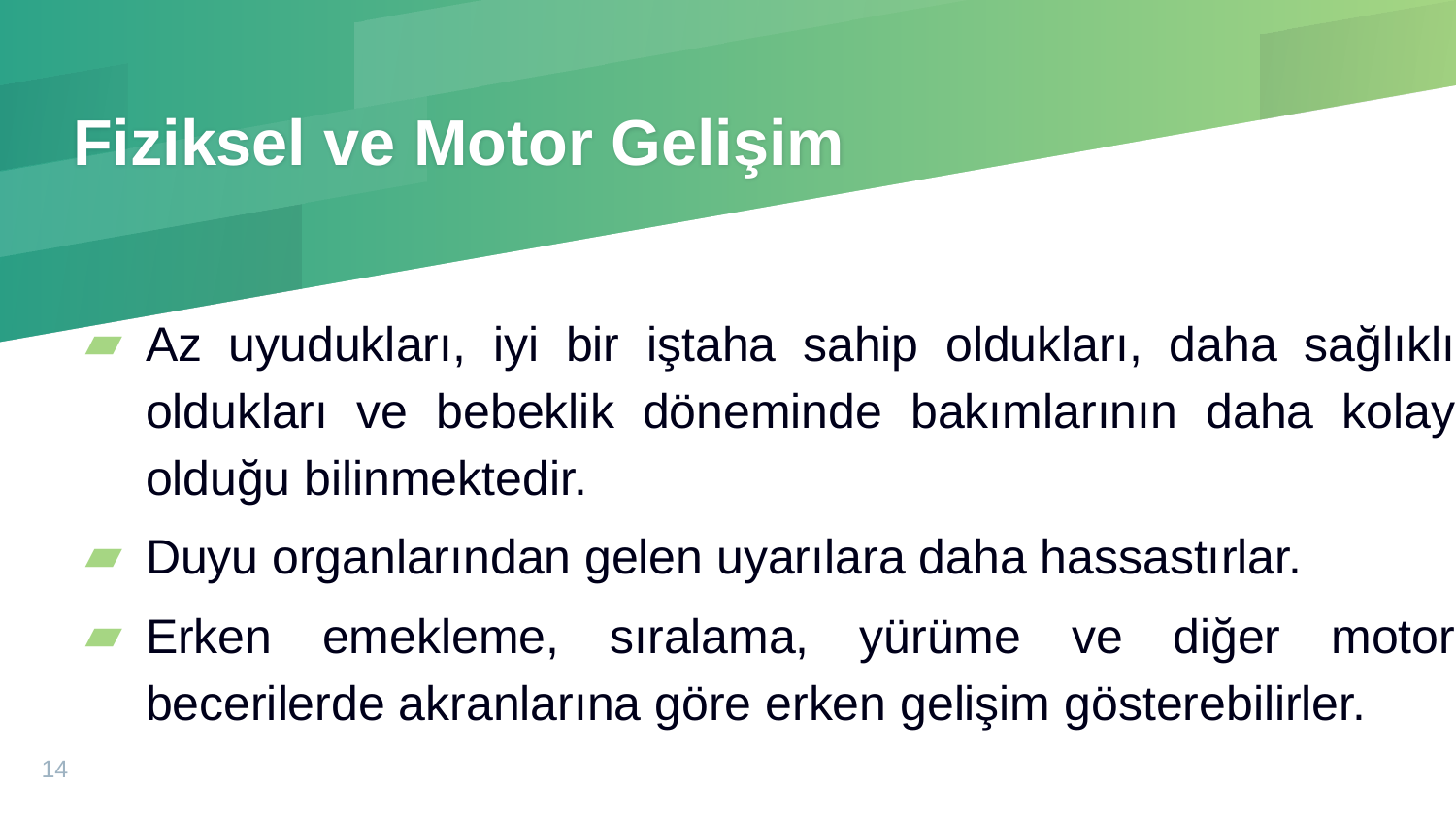

# Fiziksel ve Motor Gelişim
Az uyudukları, iyi bir iştaha sahip oldukları, daha sağlıklı oldukları ve bebeklik döneminde bakımlarının daha kolay olduğu bilinmektedir.
Duyu organlarından gelen uyarılara daha hassastırlar.
Erken emekleme, sıralama, yürüme ve diğer motor becerilerde akranlarına göre erken gelişim gösterebilirler.
14